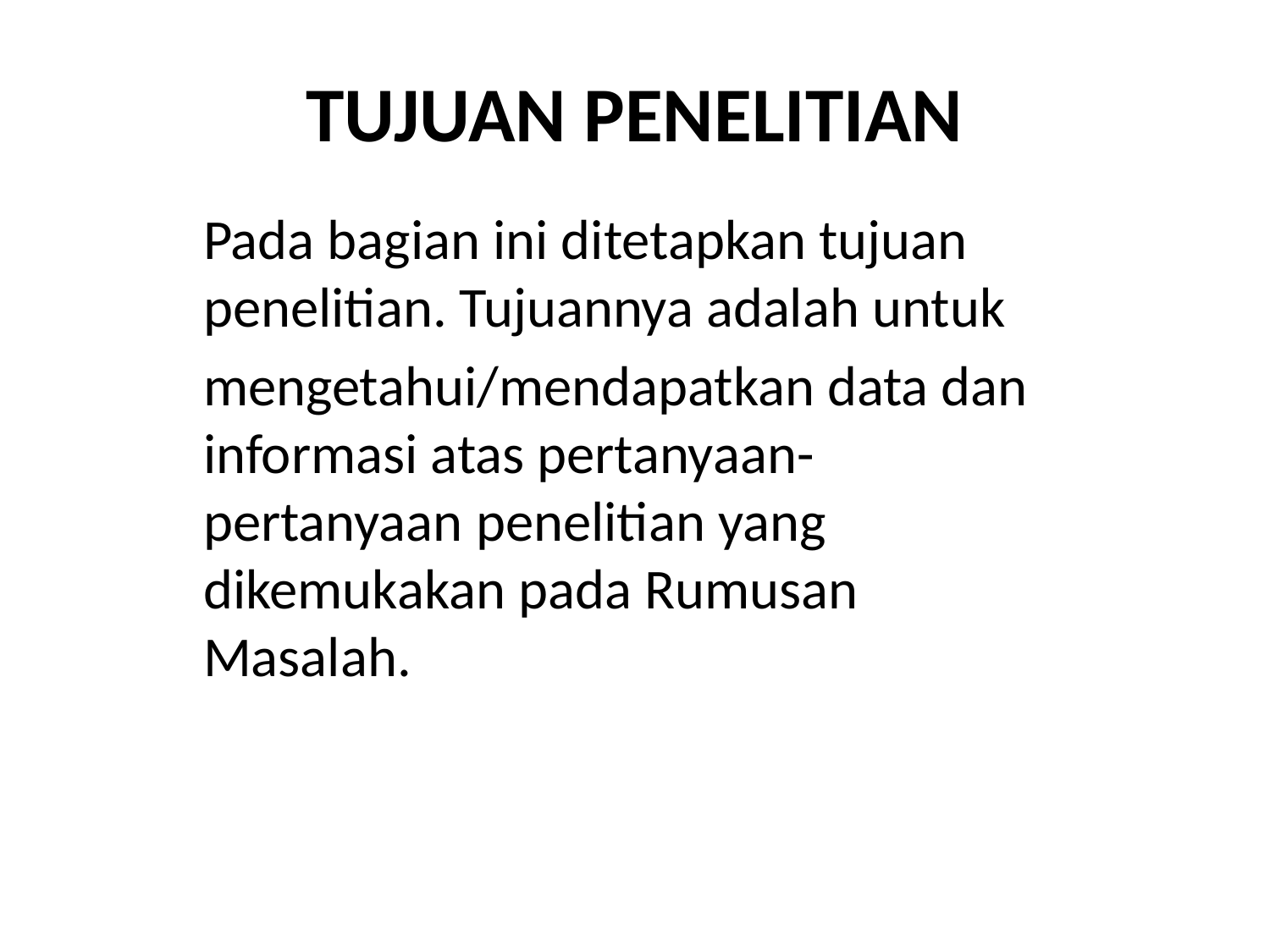

# TUJUAN PENELITIAN
Pada bagian ini ditetapkan tujuan penelitian. Tujuannya adalah untuk
mengetahui/mendapatkan data dan informasi atas pertanyaan-pertanyaan penelitian yang dikemukakan pada Rumusan Masalah.